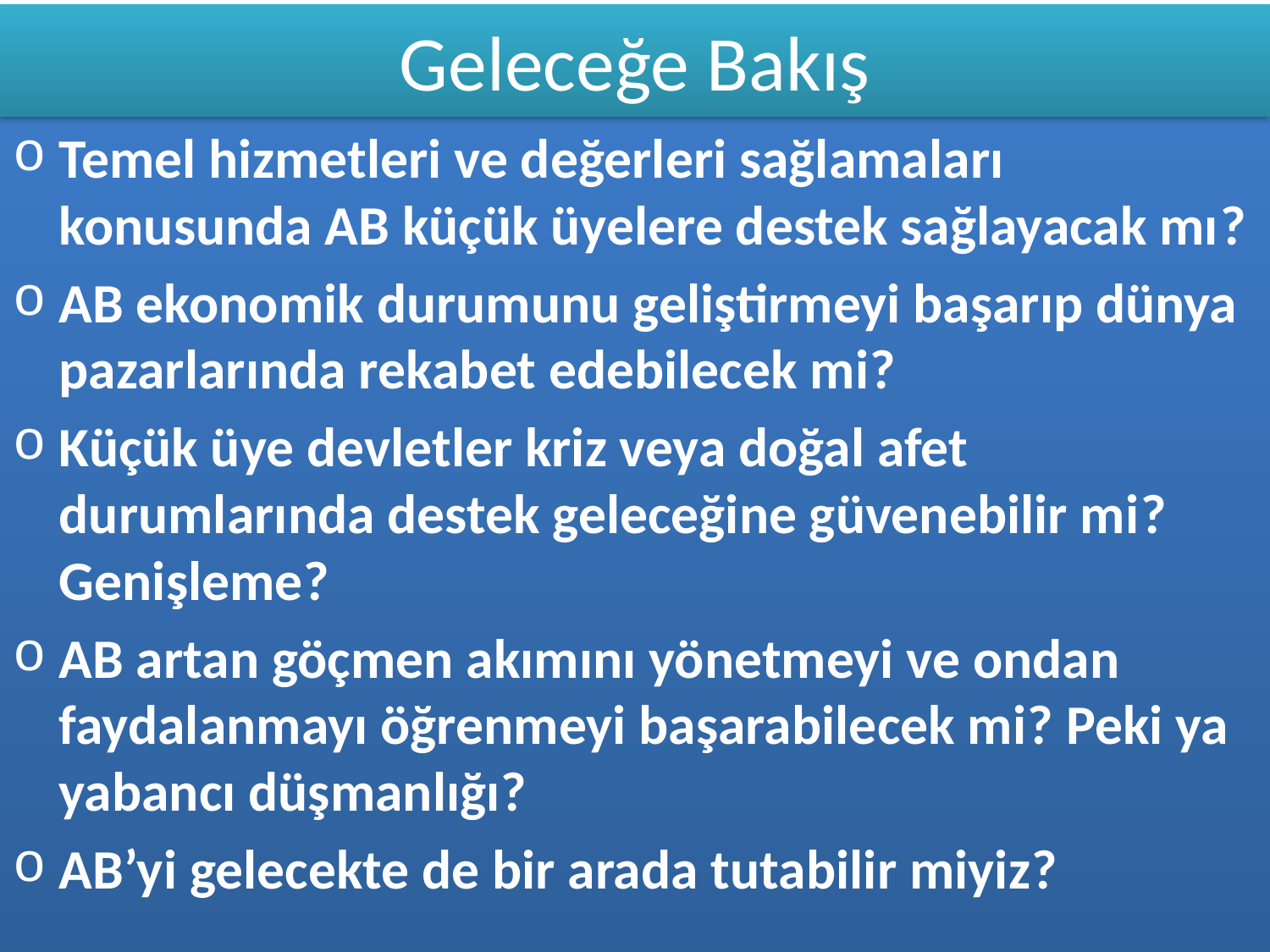

# Geleceğe Bakış
Temel hizmetleri ve değerleri sağlamaları konusunda AB küçük üyelere destek sağlayacak mı?
AB ekonomik durumunu geliştirmeyi başarıp dünya pazarlarında rekabet edebilecek mi?
Küçük üye devletler kriz veya doğal afet durumlarında destek geleceğine güvenebilir mi? Genişleme?
AB artan göçmen akımını yönetmeyi ve ondan faydalanmayı öğrenmeyi başarabilecek mi? Peki ya yabancı düşmanlığı?
AB’yi gelecekte de bir arada tutabilir miyiz?